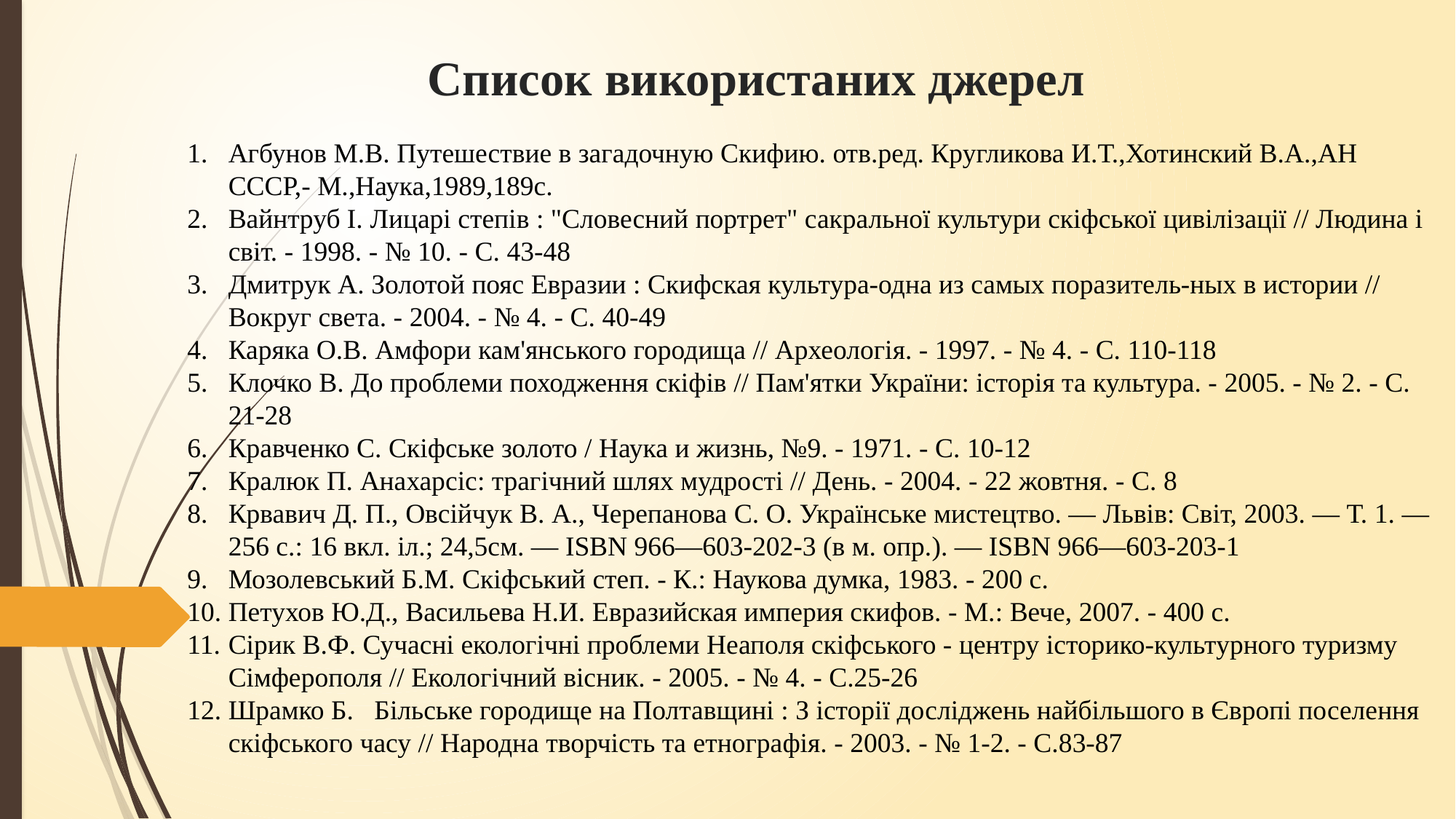

# Список використаних джерел
Агбунов М.В. Путешествие в загадочную Скифию. отв.ред. Кругликова И.Т.,Хотинский В.А.,АH СССР,- М.,Hаука,1989,189с.
Вайнтруб І. Лицарі степів : "Словесний портрет" сакральної культури скіфської цивілізації // Людина і світ. - 1998. - № 10. - C. 43-48
Дмитрук А. Золотой пояс Евразии : Скифская культура-одна из самых поразитель-ных в истории // Вокруг света. - 2004. - № 4. - C. 40-49
Каряка О.В. Амфори кам'янського городища // Археологія. - 1997. - № 4. - C. 110-118
Клочко В. До проблеми походження скіфів // Пам'ятки України: історія та культура. - 2005. - № 2. - C. 21-28
Кравченко С. Скіфське золото / Наука и жизнь, №9. - 1971. - С. 10-12
Кралюк П. Анахарсіс: трагічний шлях мудрості // День. - 2004. - 22 жовтня. - C. 8
Крвавич Д. П., Овсійчук В. А., Черепанова С. О. Українське мистецтво. — Львів: Світ, 2003. — Т. 1. — 256 с.: 16 вкл. іл.; 24,5см. — ISBN 966—603-202-3 (в м. опр.). — ISBN 966—603-203-1
Мозолевський Б.М. Скіфський степ. - К.: Наукова думка, 1983. - 200 с.
Петухов Ю.Д., Васильева Н.И. Евразийская империя скифов. - М.: Вече, 2007. - 400 с.
Сірик В.Ф. Сучасні екологічні проблеми Неаполя скіфського - центру історико-культурного туризму Сімферополя // Екологічний вісник. - 2005. - № 4. - С.25-26
Шрамко Б.   Більське городище на Полтавщині : З історії досліджень найбільшого в Європі поселення скіфського часу // Народна творчість та етнографія. - 2003. - № 1-2. - С.83-87